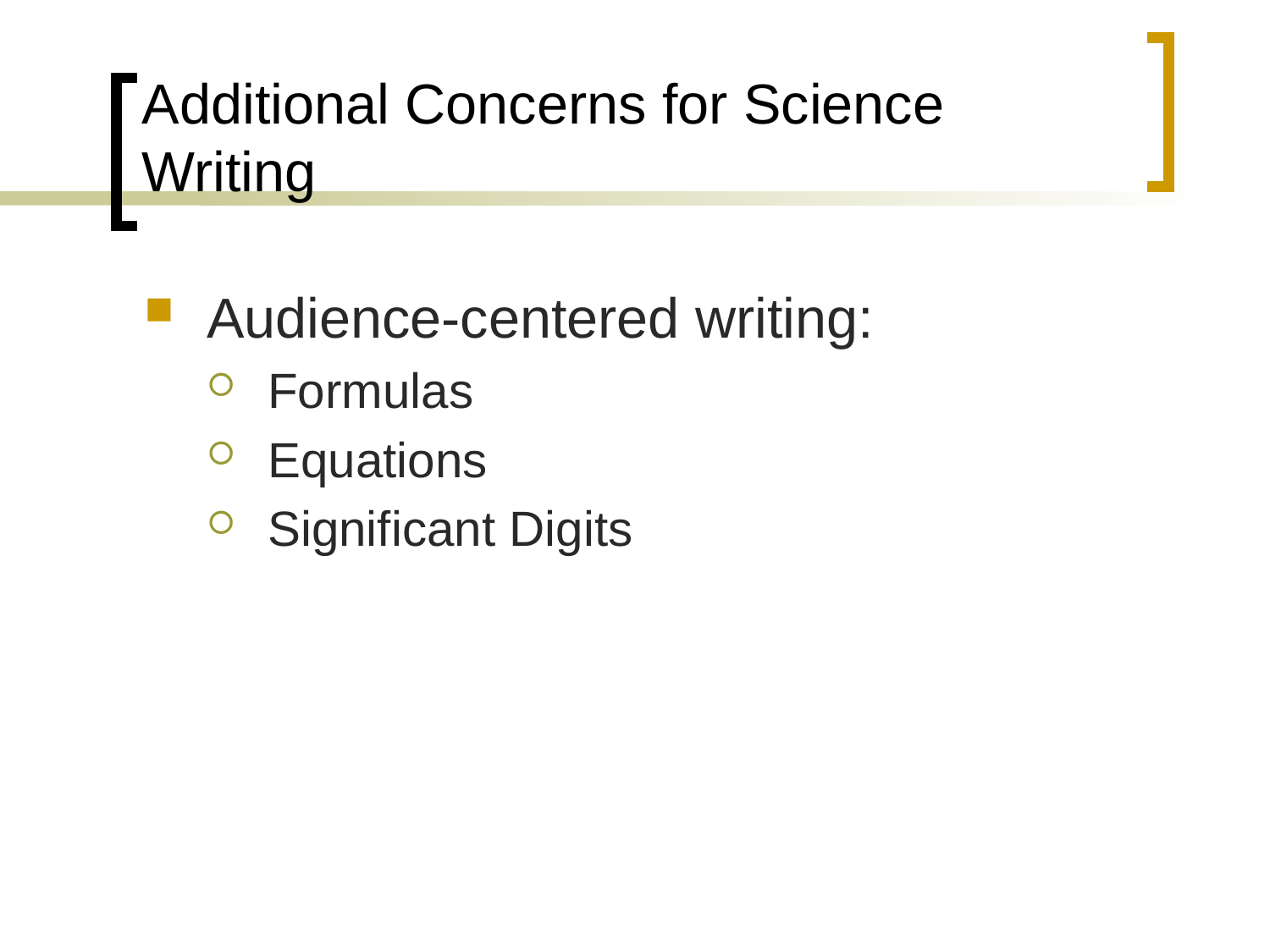

# Additional Concerns for Science Writing
Audience-centered writing:
Formulas
Equations
Significant Digits